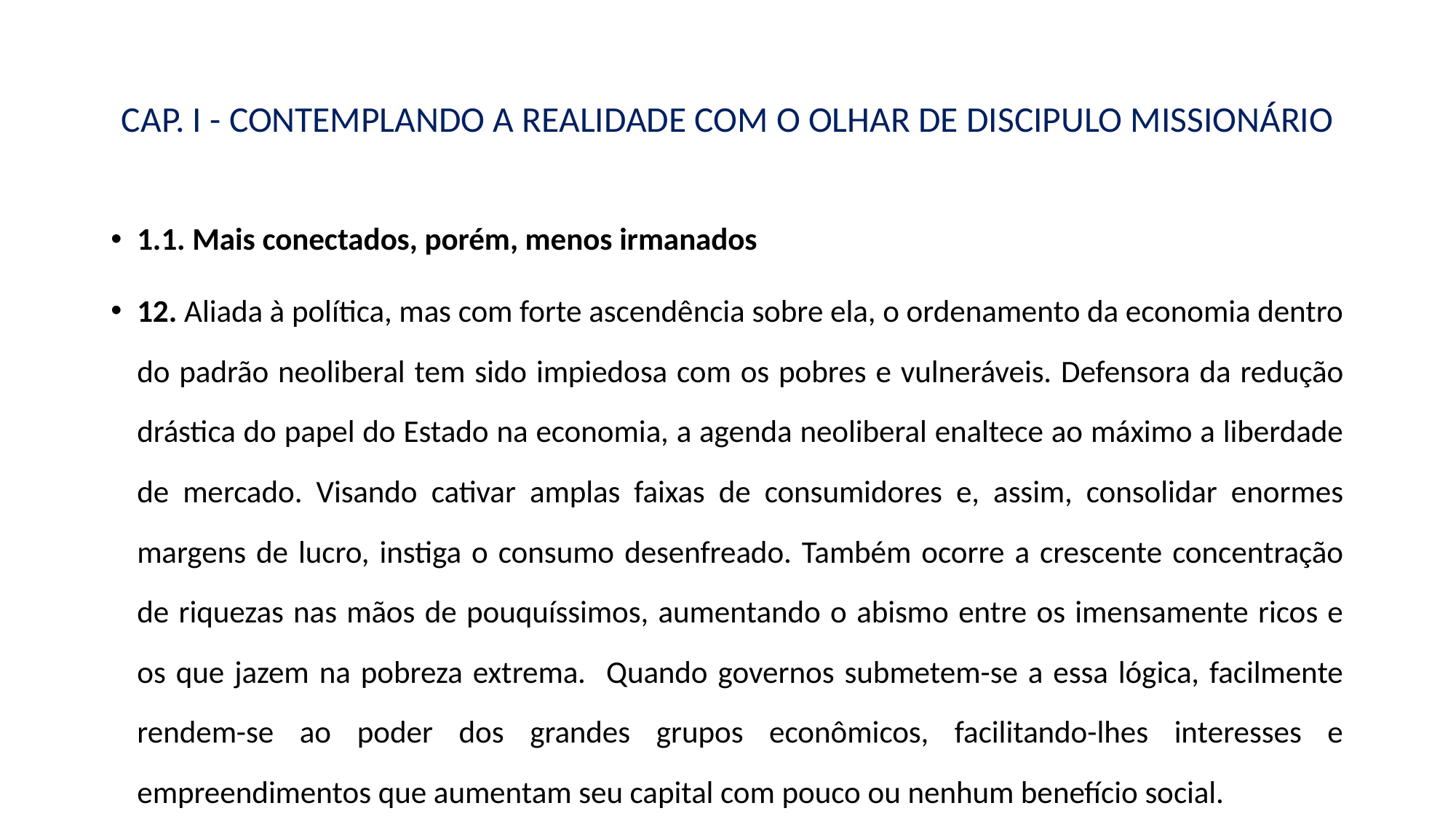

# CAP. I - CONTEMPLANDO A REALIDADE COM O OLHAR DE DISCIPULO MISSIONÁRIO
1.1. Mais conectados, porém, menos irmanados
12. Aliada à política, mas com forte ascendência sobre ela, o ordenamento da economia dentro do padrão neoliberal tem sido impiedosa com os pobres e vulneráveis. Defensora da redução drástica do papel do Estado na economia, a agenda neoliberal enaltece ao máximo a liberdade de mercado. Visando cativar amplas faixas de consumidores e, assim, consolidar enormes margens de lucro, instiga o consumo desenfreado. Também ocorre a crescente concentração de riquezas nas mãos de pouquíssimos, aumentando o abismo entre os imensamente ricos e os que jazem na pobreza extrema.  Quando governos submetem-se a essa lógica, facilmente rendem-se ao poder dos grandes grupos econômicos, facilitando-lhes interesses e empreendimentos que aumentam seu capital com pouco ou nenhum benefício social.